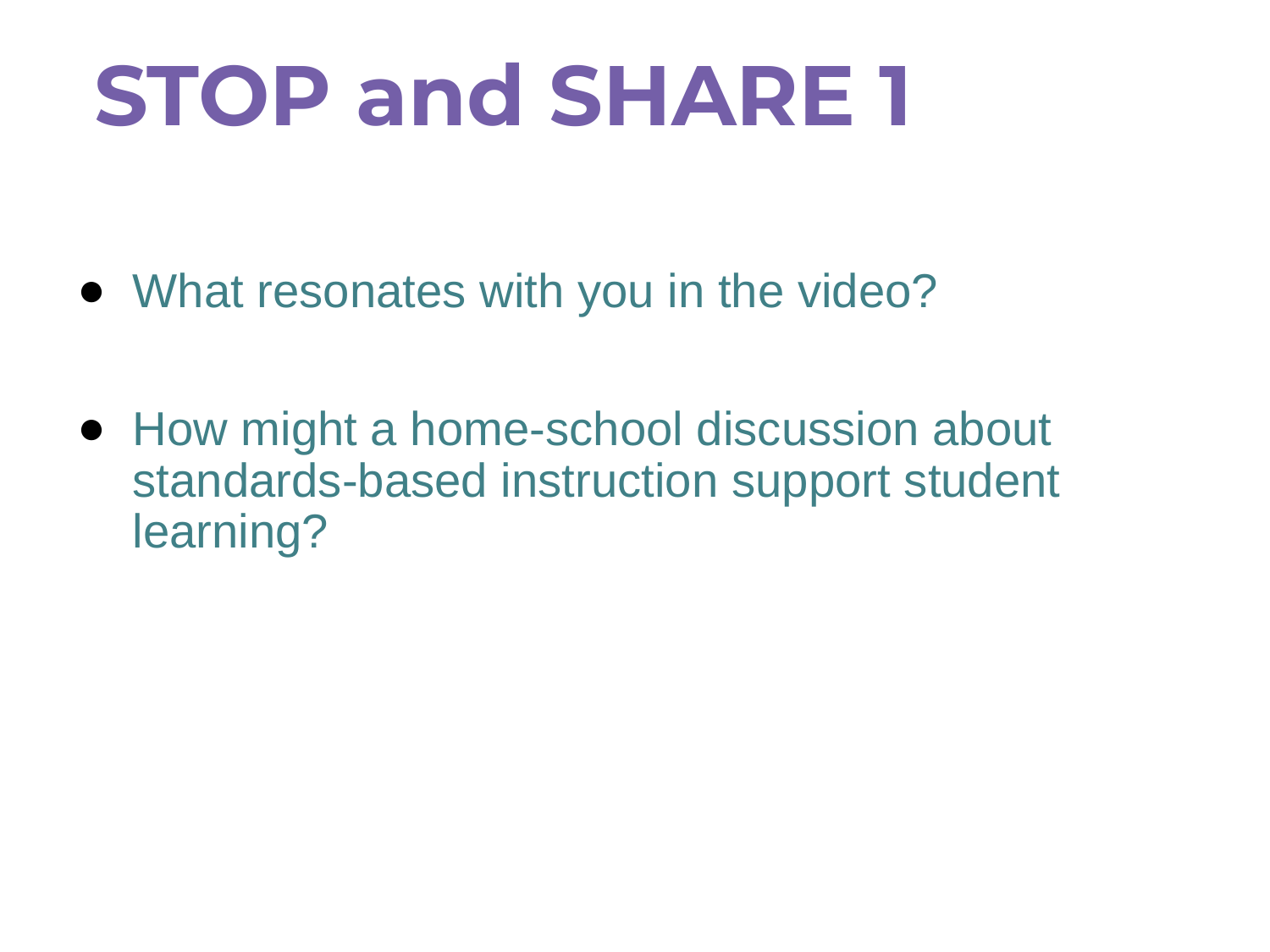

# STOP and SHARE 1
What resonates with you in the video?

How might a home-school discussion about  standards-based instruction support student learning?